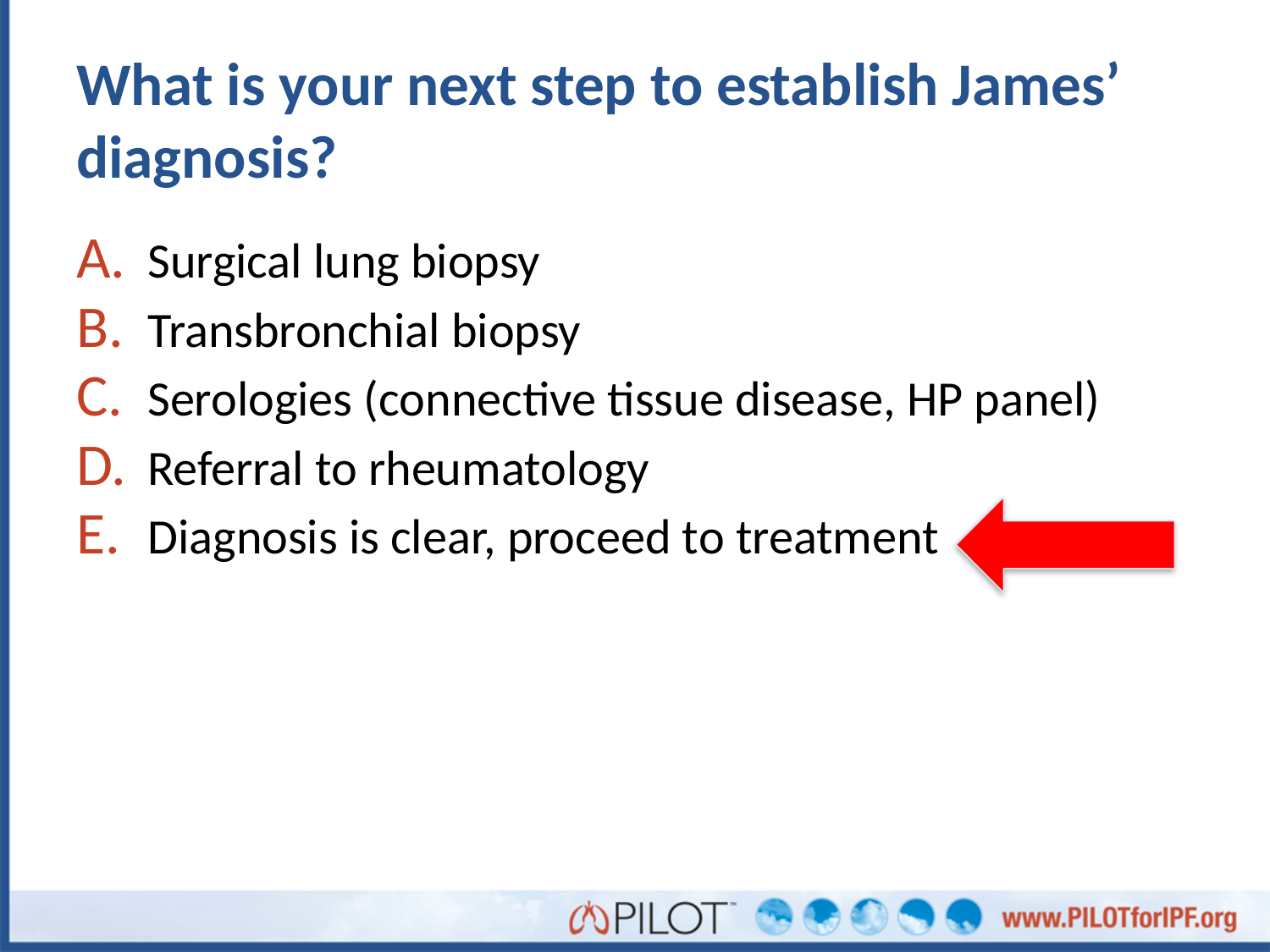

# What is your next step to establish James’ diagnosis?
Surgical lung biopsy
Transbronchial biopsy
Serologies (connective tissue disease, HP panel)
Referral to rheumatology
Diagnosis is clear, proceed to treatment